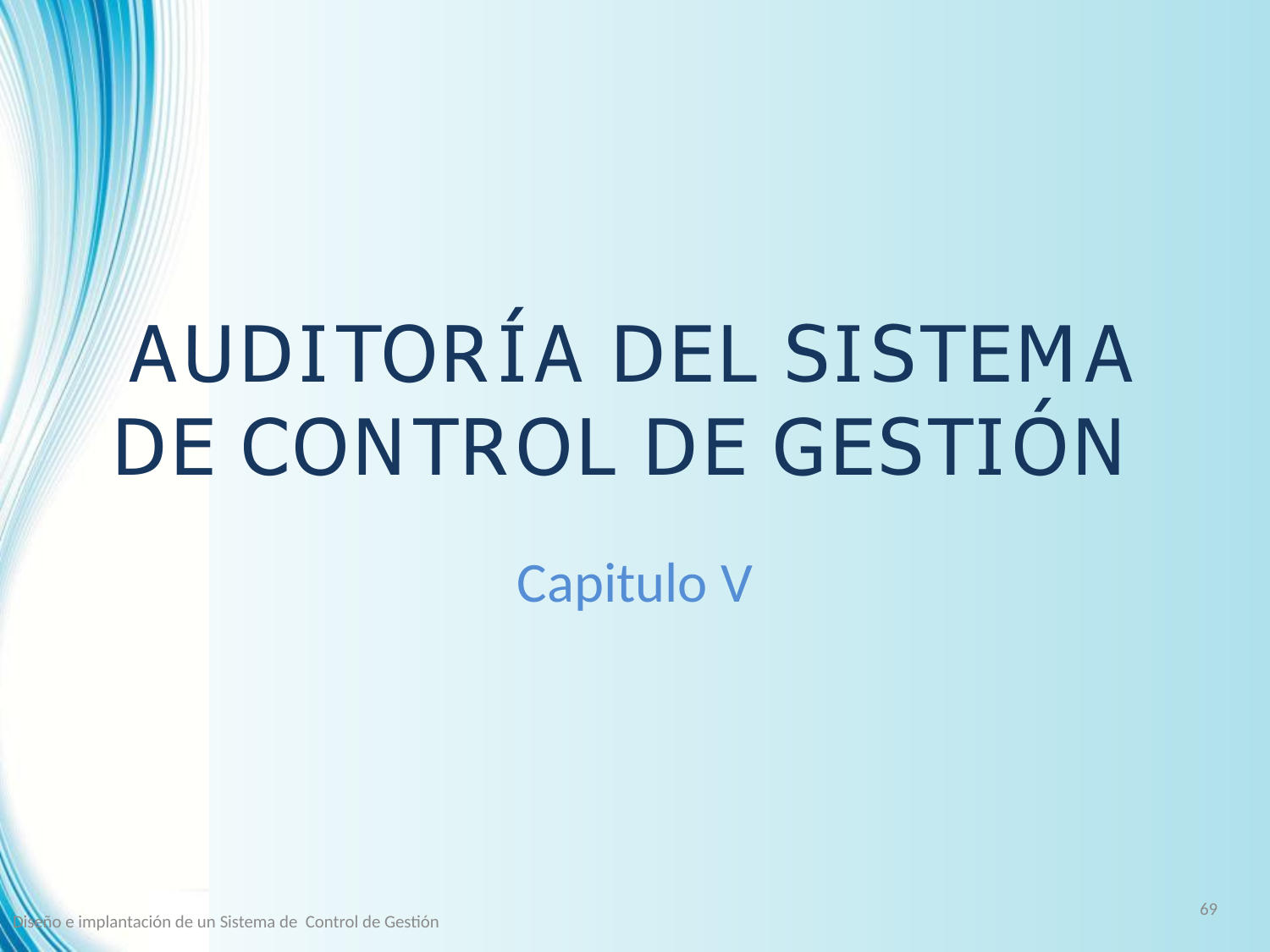

# AUDITORÍA DEL SISTEMA DE CONTROL DE GESTIÓN
Capitulo V
69
Diseño e implantación de un Sistema de  Control de Gestión